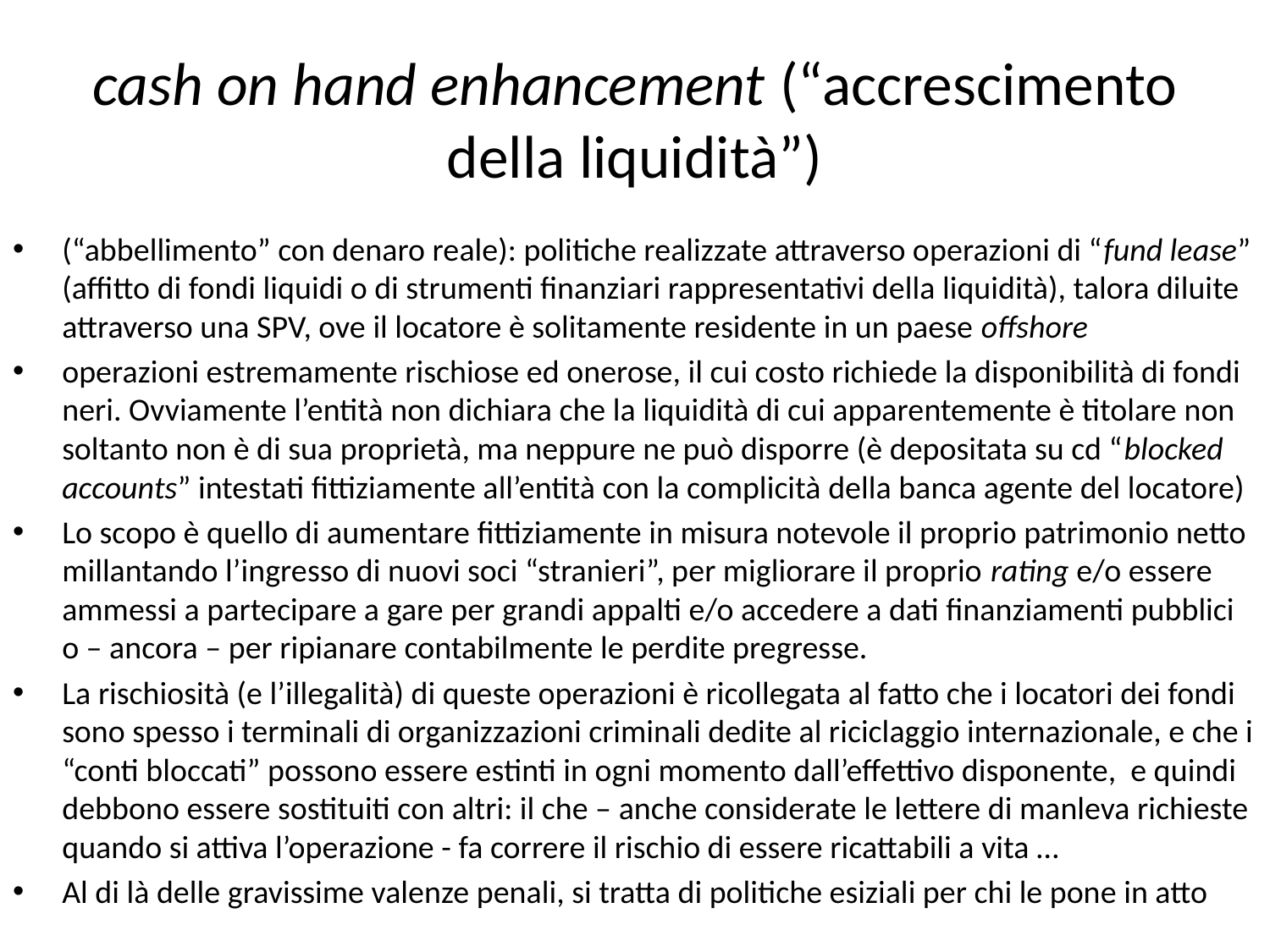

# cash on hand enhancement (“accrescimento della liquidità”)
(“abbellimento” con denaro reale): politiche realizzate attraverso operazioni di “fund lease” (affitto di fondi liquidi o di strumenti finanziari rappresentativi della liquidità), talora diluite attraverso una SPV, ove il locatore è solitamente residente in un paese offshore
operazioni estremamente rischiose ed onerose, il cui costo richiede la disponibilità di fondi neri. Ovviamente l’entità non dichiara che la liquidità di cui apparentemente è titolare non soltanto non è di sua proprietà, ma neppure ne può disporre (è depositata su cd “blocked accounts” intestati fittiziamente all’entità con la complicità della banca agente del locatore)
Lo scopo è quello di aumentare fittiziamente in misura notevole il proprio patrimonio netto millantando l’ingresso di nuovi soci “stranieri”, per migliorare il proprio rating e/o essere ammessi a partecipare a gare per grandi appalti e/o accedere a dati finanziamenti pubblici o – ancora – per ripianare contabilmente le perdite pregresse.
La rischiosità (e l’illegalità) di queste operazioni è ricollegata al fatto che i locatori dei fondi sono spesso i terminali di organizzazioni criminali dedite al riciclaggio internazionale, e che i “conti bloccati” possono essere estinti in ogni momento dall’effettivo disponente,  e quindi debbono essere sostituiti con altri: il che – anche considerate le lettere di manleva richieste quando si attiva l’operazione - fa correre il rischio di essere ricattabili a vita …
Al di là delle gravissime valenze penali, si tratta di politiche esiziali per chi le pone in atto